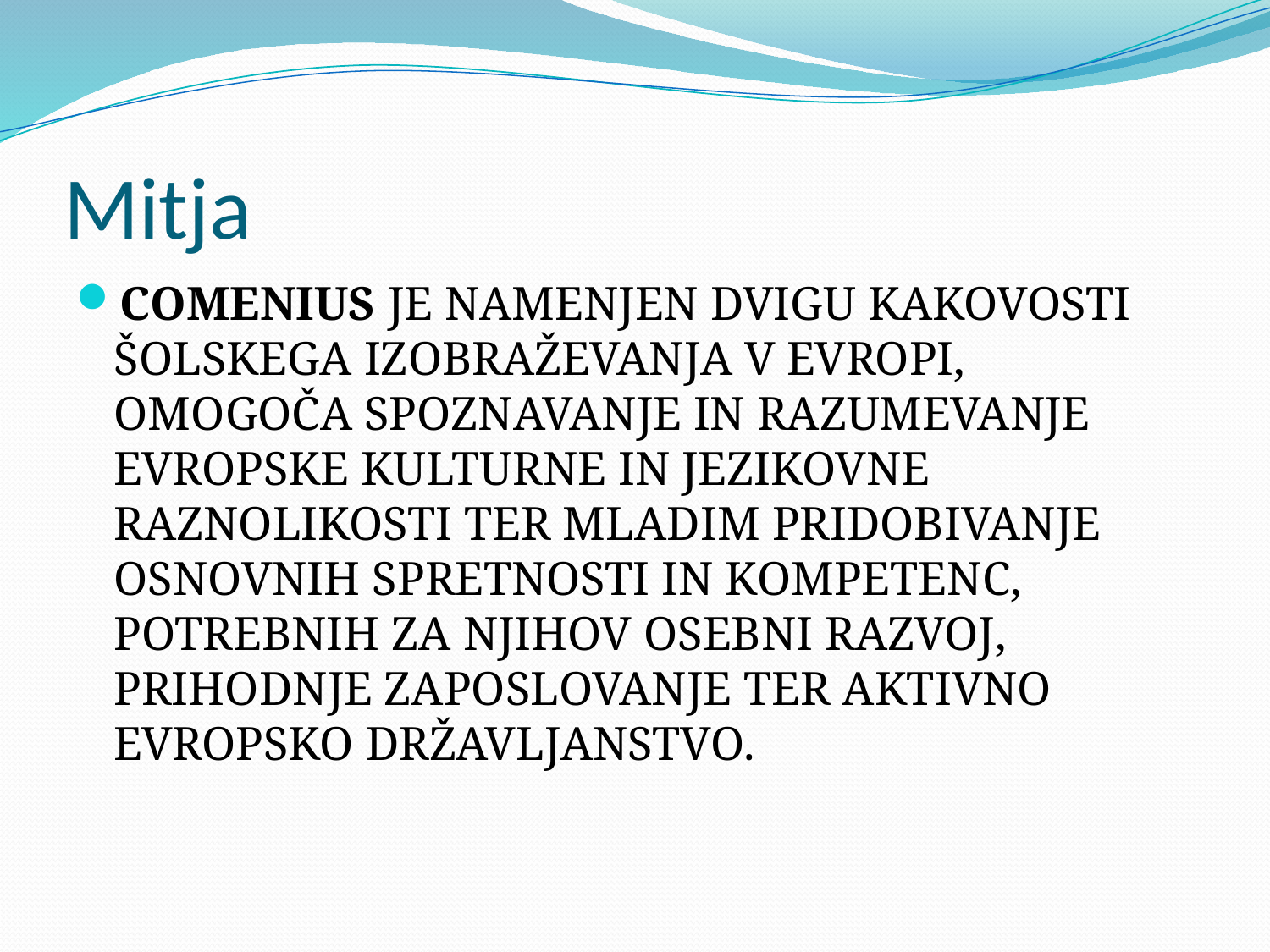

# Mitja
COMENIUS JE NAMENJEN DVIGU KAKOVOSTI ŠOLSKEGA IZOBRAŽEVANJA V EVROPI, OMOGOČA SPOZNAVANJE IN RAZUMEVANJE EVROPSKE KULTURNE IN JEZIKOVNE RAZNOLIKOSTI TER MLADIM PRIDOBIVANJE OSNOVNIH SPRETNOSTI IN KOMPETENC, POTREBNIH ZA NJIHOV OSEBNI RAZVOJ, PRIHODNJE ZAPOSLOVANJE TER AKTIVNO EVROPSKO DRŽAVLJANSTVO.